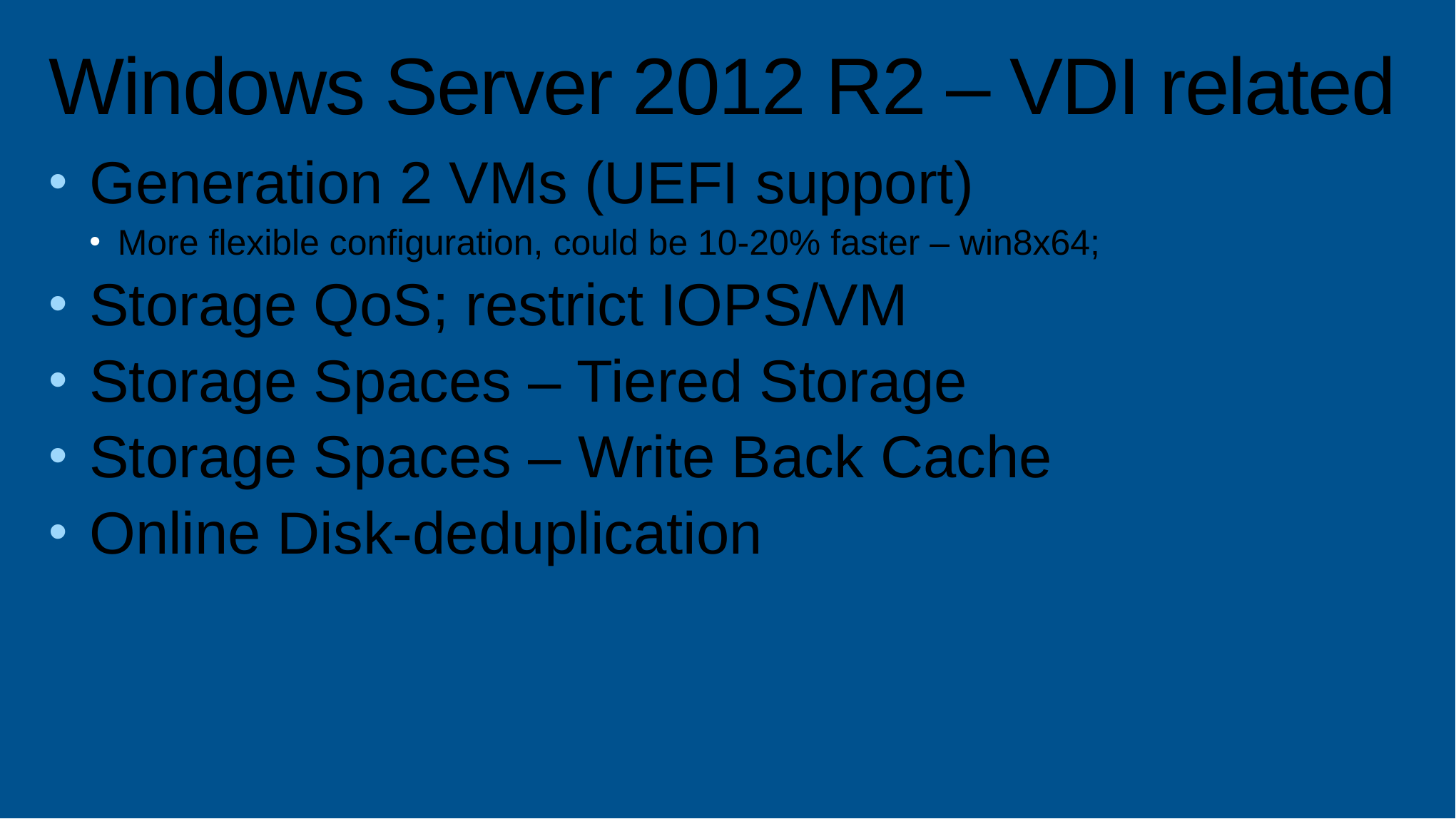

# Windows Server 2012 R2 – VDI related
Generation 2 VMs (UEFI support)
More flexible configuration, could be 10-20% faster – win8x64;
Storage QoS; restrict IOPS/VM
Storage Spaces – Tiered Storage
Storage Spaces – Write Back Cache
Online Disk-deduplication